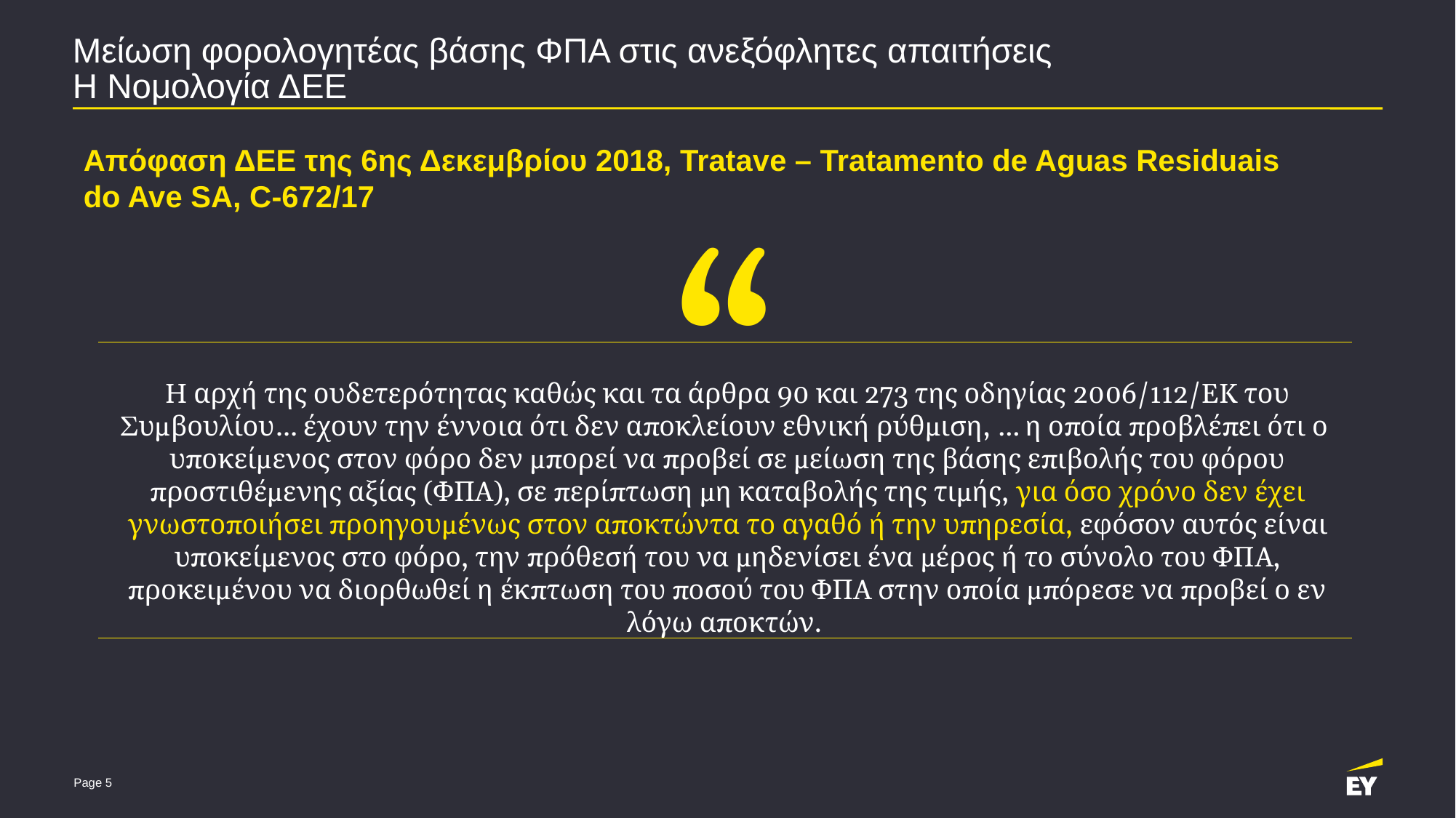

# Μείωση φορολογητέας βάσης ΦΠΑ στις ανεξόφλητες απαιτήσεις Η Νομολογία ΔΕΕ
Απόφαση ΔΕΕ της 6ης Δεκεμβρίου 2018, Tratave – Tratamento de Aguas Residuais
do Ave SA, C-672/17

“
Η αρχή της ουδετερότητας καθώς και τα άρθρα 90 και 273 της οδηγίας 2006/112/ΕΚ του Συμβουλίου… έχουν την έννοια ότι δεν αποκλείουν εθνική ρύθμιση, … η οποία προβλέπει ότι ο  υποκείμενος στον φόρο δεν μπορεί να προβεί σε μείωση της βάσης επιβολής του φόρου προστιθέμενης αξίας (ΦΠΑ), σε περίπτωση μη καταβολής της τιμής, για όσο χρόνο δεν έχει γνωστοποιήσει προηγουμένως στον αποκτώντα το αγαθό ή την υπηρεσία, εφόσον αυτός είναι υποκείμενος στο φόρο, την πρόθεσή του να μηδενίσει ένα μέρος ή το σύνολο του ΦΠΑ, προκειμένου να διορθωθεί η έκπτωση του ποσού του ΦΠΑ στην οποία μπόρεσε να προβεί ο εν λόγω αποκτών.
Page 5